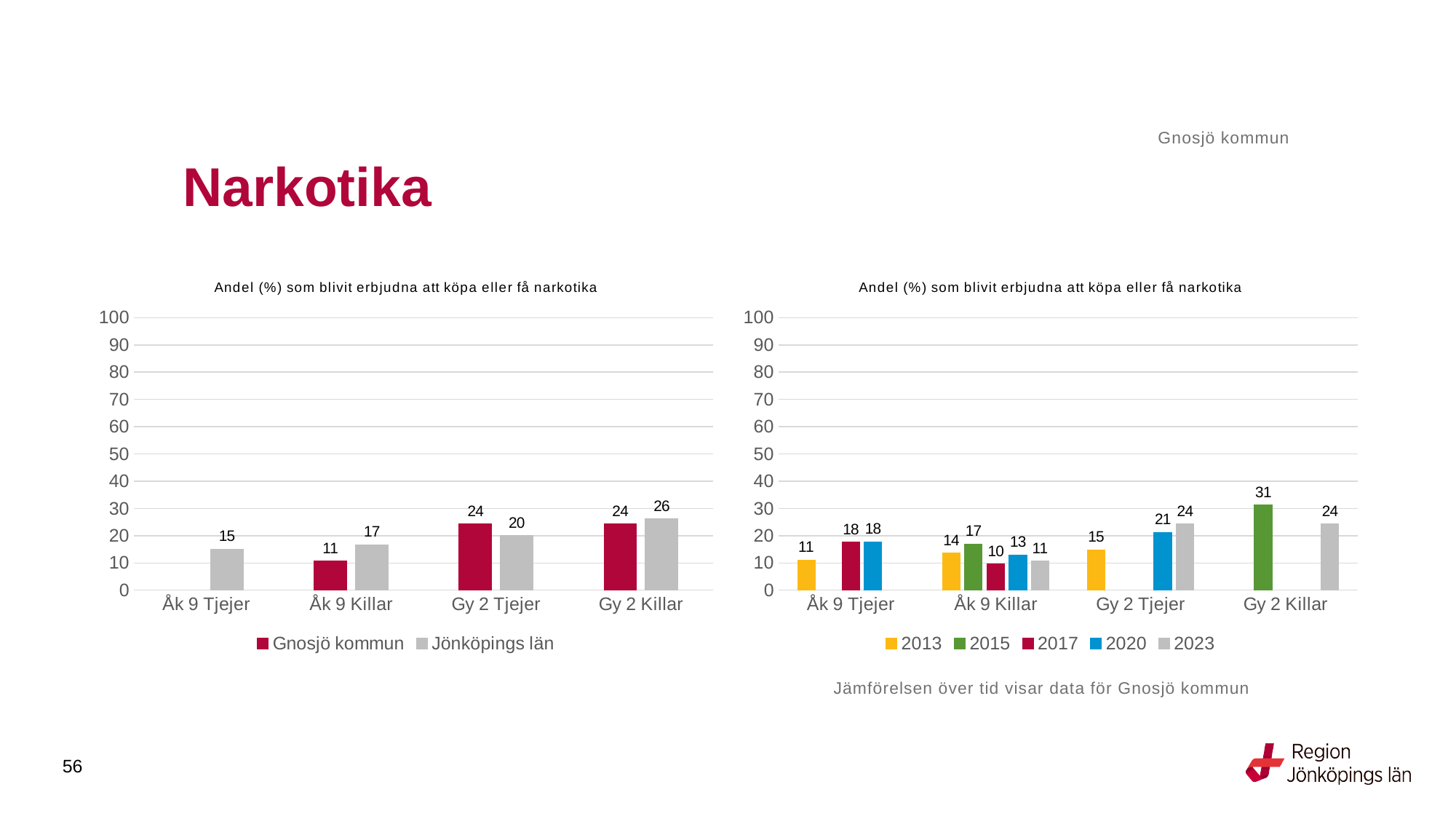

Gnosjö kommun
# Narkotika

### Chart: Andel (%) som blivit erbjudna att köpa eller få narkotika

| Category | Gnosjö kommun | Jönköpings län |
|---|---|---|
| Åk 9 Tjejer | None | 15.0992 |
| Åk 9 Killar | 10.6383 | 16.6232 |
| Gy 2 Tjejer | 24.2424 | 20.0137 |
| Gy 2 Killar | 24.3243 | 26.1872 |

### Chart: Andel (%) som blivit erbjudna att köpa eller få narkotika

| Category | 2013 | 2015 | 2017 | 2020 | 2023 |
|---|---|---|---|---|---|
| Åk 9 Tjejer | 11.1111 | None | 17.5439 | 17.7778 | None |
| Åk 9 Killar | 13.6364 | 16.9492 | 9.6154 | 12.9032 | 10.6383 |
| Gy 2 Tjejer | 14.7059 | None | None | 21.2121 | 24.2424 |
| Gy 2 Killar | None | 31.25 | None | None | 24.3243 |
Jämförelsen över tid visar data för Gnosjö kommun
56